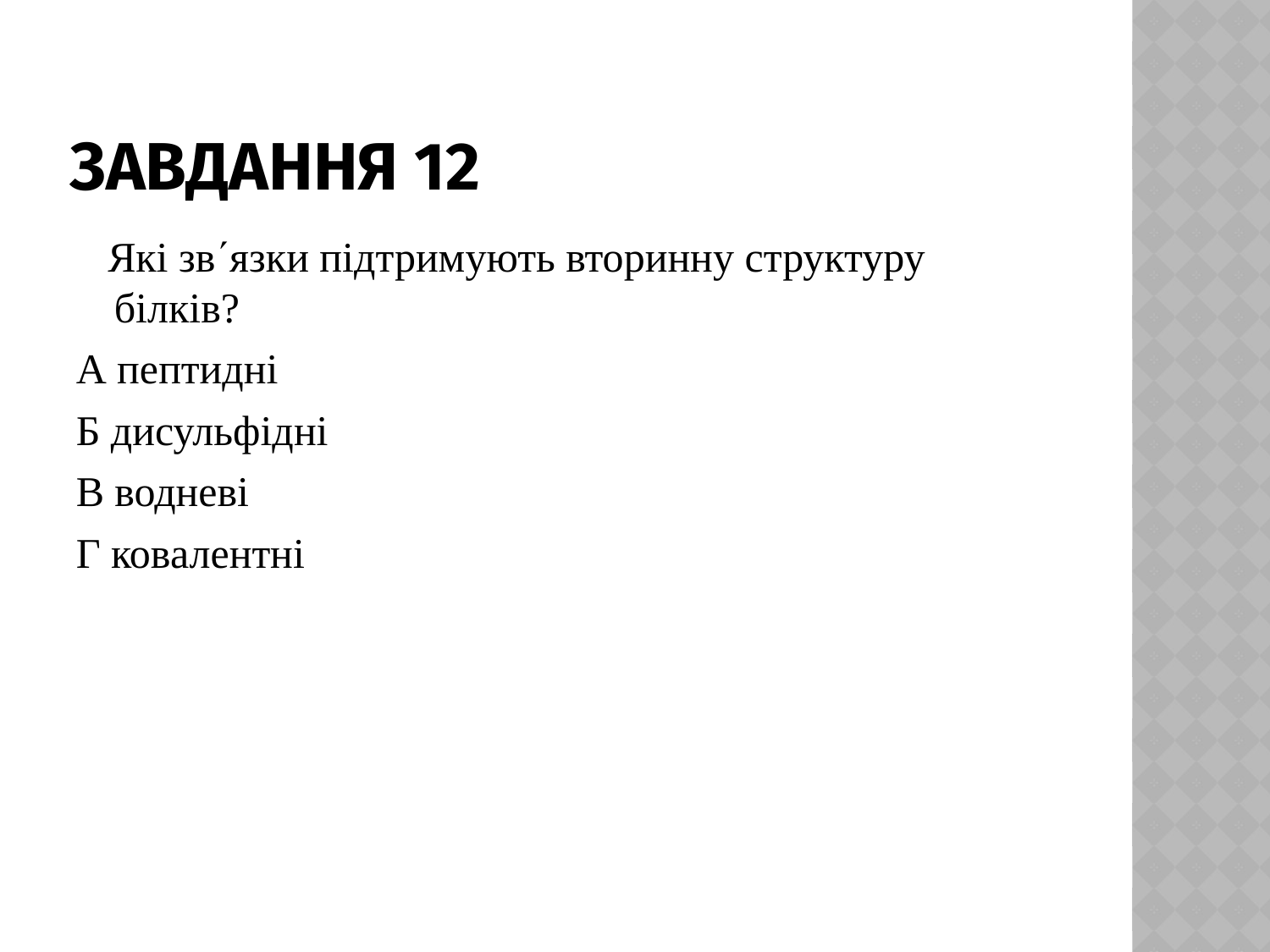

# Завдання 12
   Які зв′язки підтримують вторинну структуру білків?
А пептидні
Б дисульфідні
В водневі
Г ковалентні